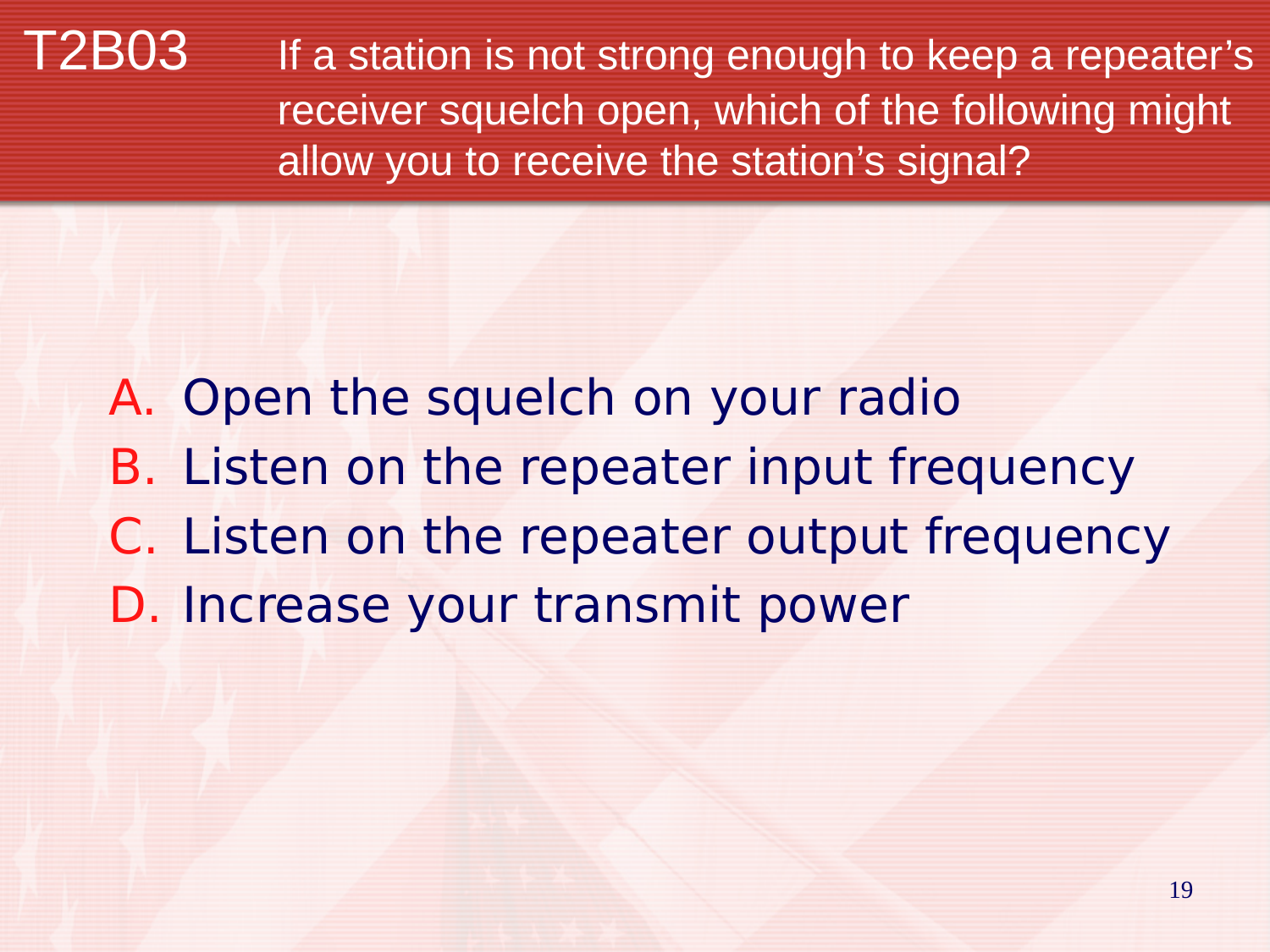

# T2B03 		If a station is not strong enough to keep a repeater’s 		receiver squelch open, which of the following might 		allow you to receive the station’s signal?
Open the squelch on your radio
Listen on the repeater input frequency
Listen on the repeater output frequency
Increase your transmit power
19